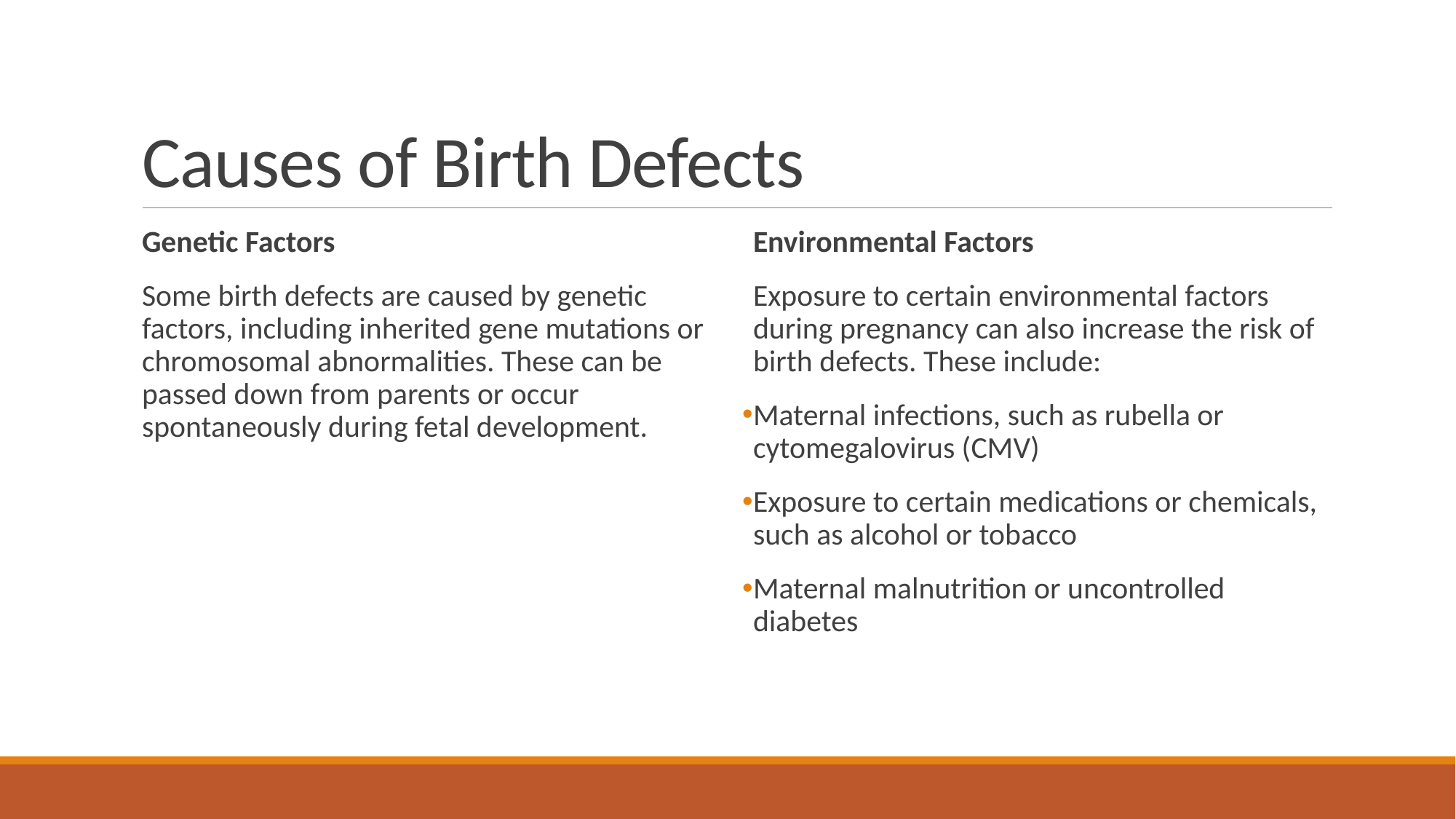

# Causes of Birth Defects
Genetic Factors
Some birth defects are caused by genetic factors, including inherited gene mutations or chromosomal abnormalities. These can be passed down from parents or occur spontaneously during fetal development.

Environmental Factors
Exposure to certain environmental factors during pregnancy can also increase the risk of birth defects. These include:
Maternal infections, such as rubella or cytomegalovirus (CMV)
Exposure to certain medications or chemicals, such as alcohol or tobacco
Maternal malnutrition or uncontrolled diabetes